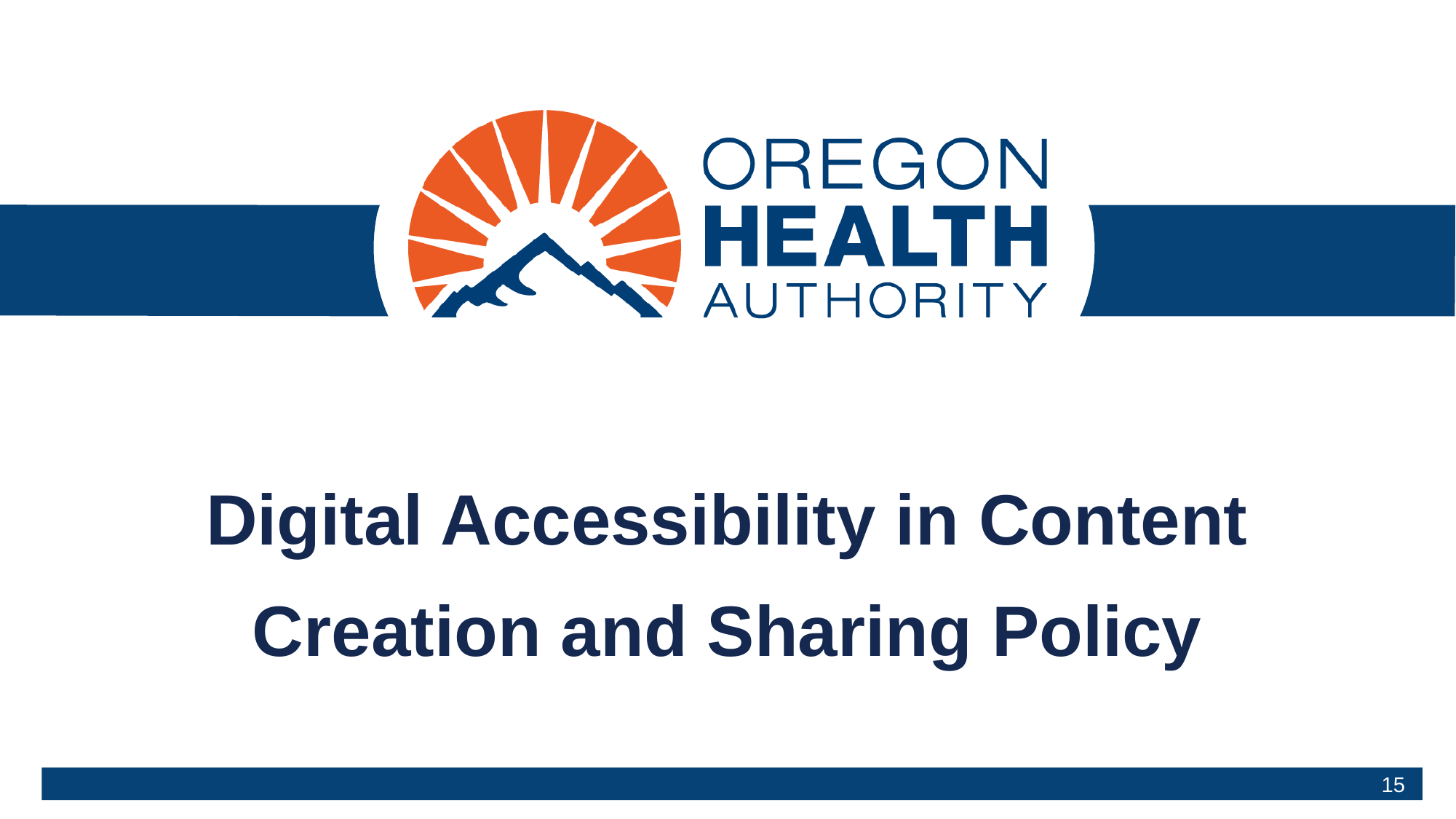

# Digital Accessibility in Content Creation and Sharing Policy
15